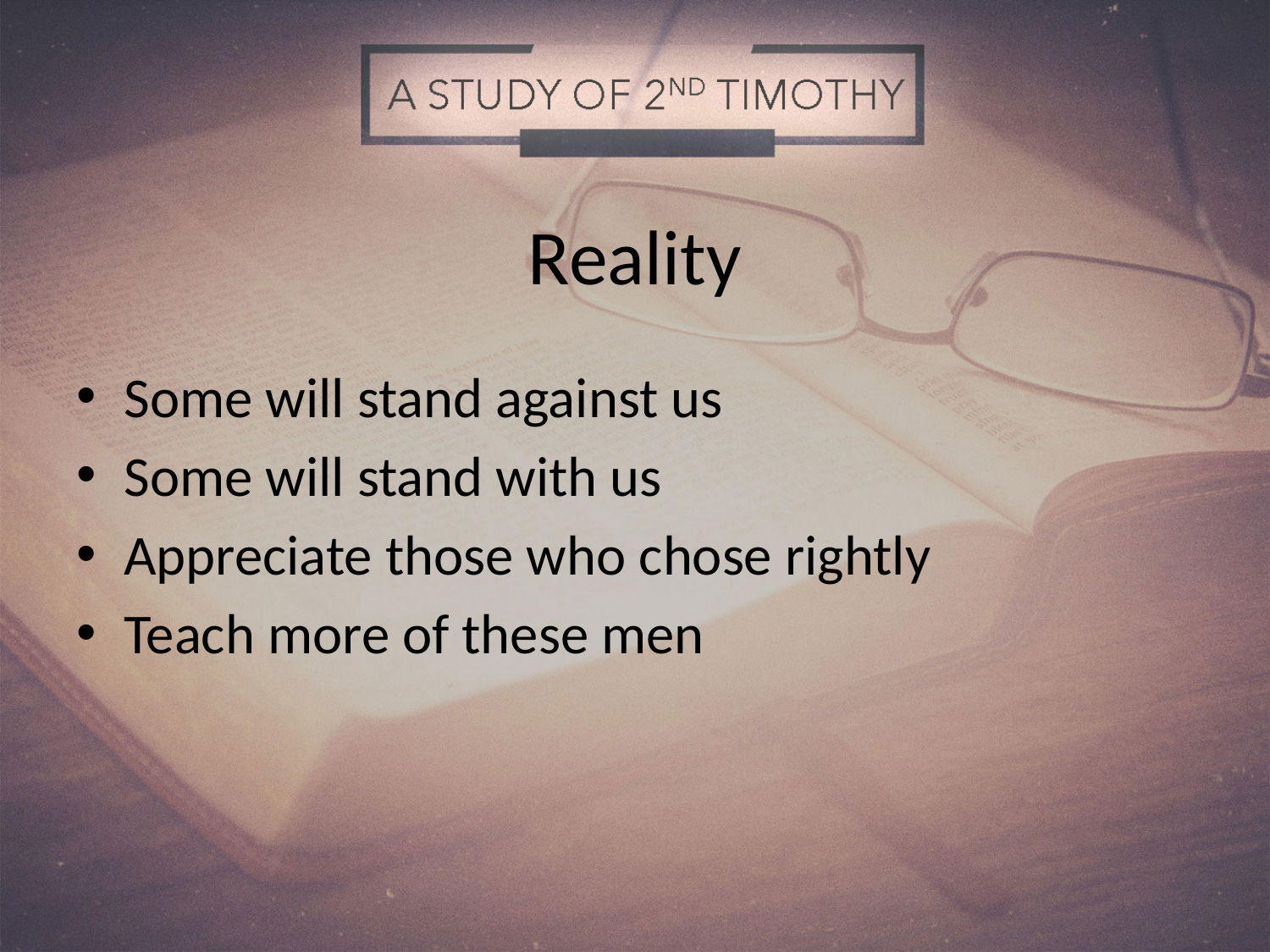

# Reality
Some will stand against us
Some will stand with us
Appreciate those who chose rightly
Teach more of these men